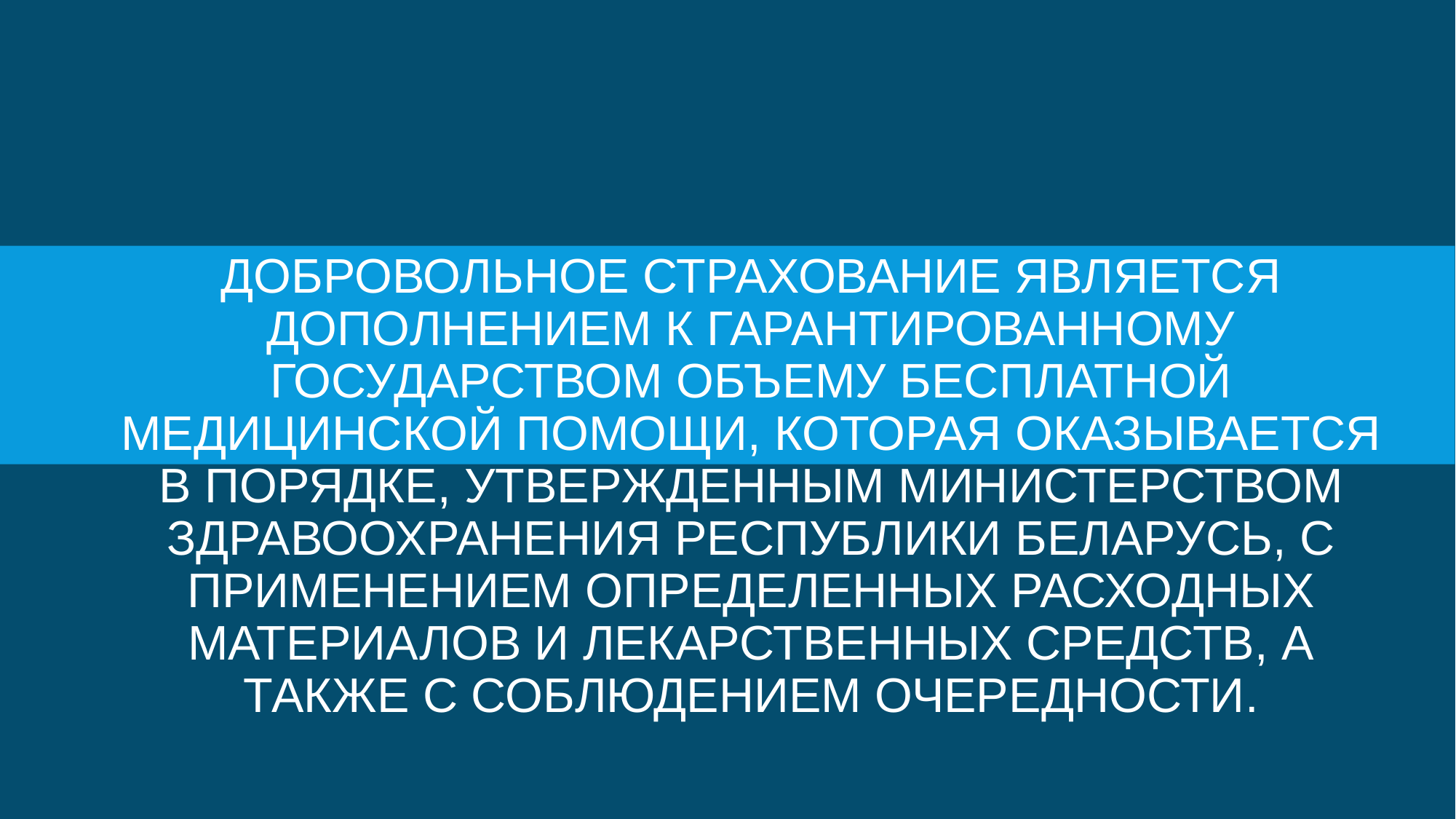

#
ДОБРОВОЛЬНОЕ СТРАХОВАНИЕ ЯВЛЯЕТСЯ ДОПОЛНЕНИЕМ К ГАРАНТИРОВАННОМУ ГОСУДАРСТВОМ ОБЪЕМУ БЕСПЛАТНОЙ МЕДИЦИНСКОЙ ПОМОЩИ, КОТОРАЯ ОКАЗЫВАЕТСЯ В ПОРЯДКЕ, УТВЕРЖДЕННЫМ МИНИСТЕРСТВОМ ЗДРАВООХРАНЕНИЯ РЕСПУБЛИКИ БЕЛАРУСЬ, С ПРИМЕНЕНИЕМ ОПРЕДЕЛЕННЫХ РАСХОДНЫХ МАТЕРИАЛОВ И ЛЕКАРСТВЕННЫХ СРЕДСТВ, А ТАКЖЕ С СОБЛЮДЕНИЕМ ОЧЕРЕДНОСТИ.